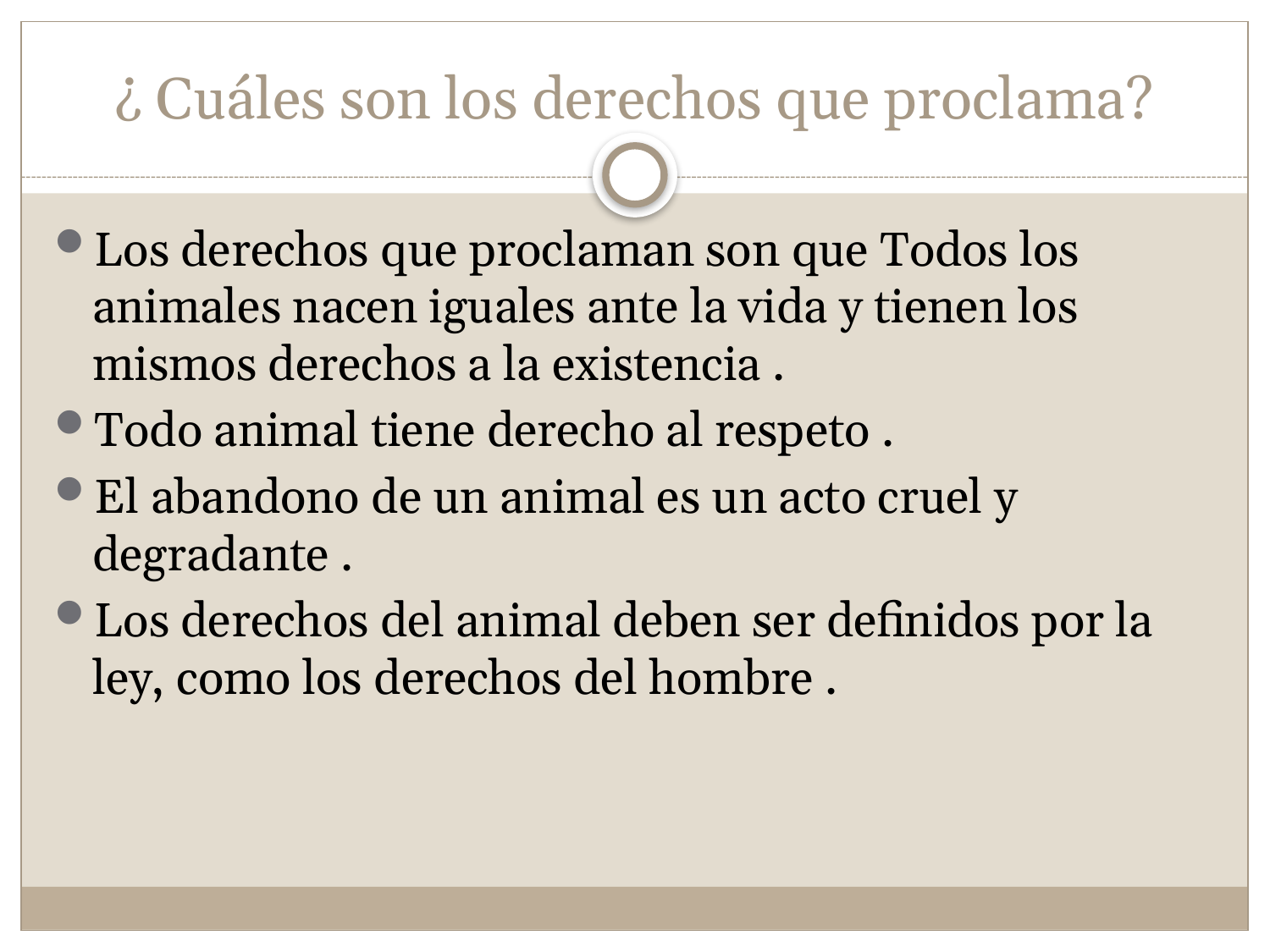

# ¿ Cuáles son los derechos que proclama?
Los derechos que proclaman son que Todos los animales nacen iguales ante la vida y tienen los mismos derechos a la existencia .
Todo animal tiene derecho al respeto .
El abandono de un animal es un acto cruel y degradante .
Los derechos del animal deben ser definidos por la ley, como los derechos del hombre .